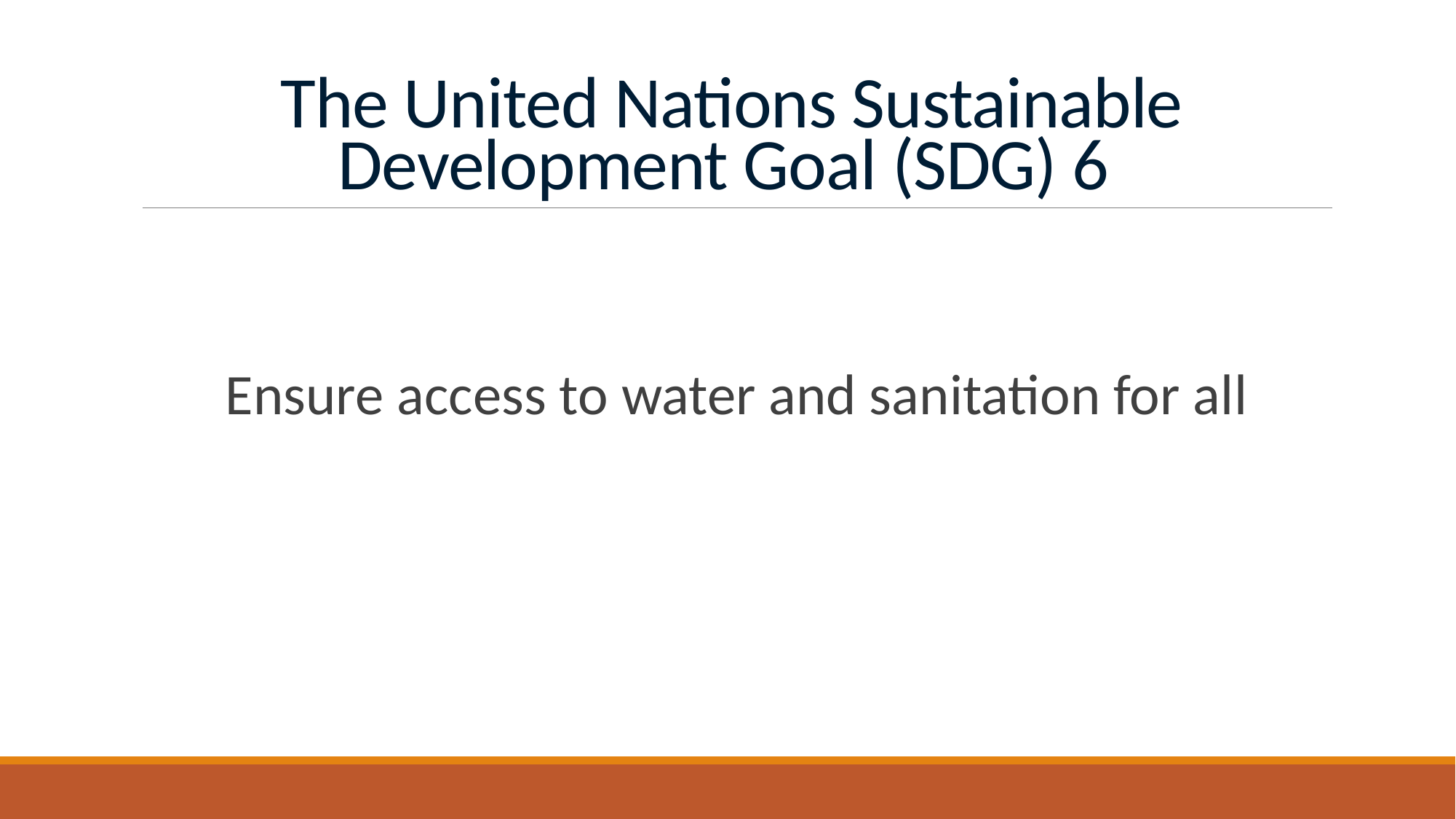

# The United Nations Sustainable Development Goal (SDG) 6
Ensure access to water and sanitation for all